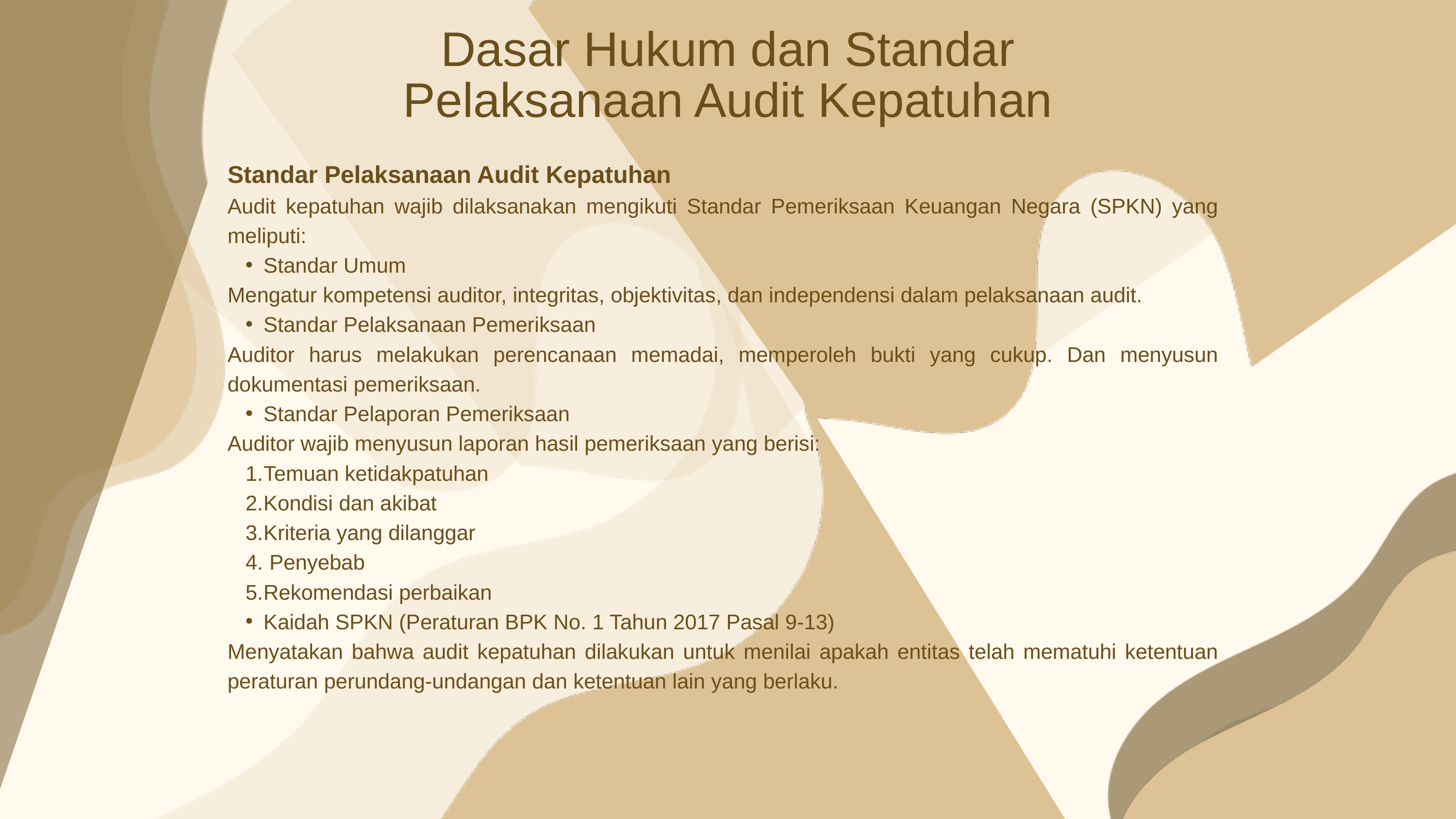

Dasar Hukum dan Standar Pelaksanaan Audit Kepatuhan
Standar Pelaksanaan Audit Kepatuhan
Audit kepatuhan wajib dilaksanakan mengikuti Standar Pemeriksaan Keuangan Negara (SPKN) yang meliputi:
Standar Umum
Mengatur kompetensi auditor, integritas, objektivitas, dan independensi dalam pelaksanaan audit.
Standar Pelaksanaan Pemeriksaan
Auditor harus melakukan perencanaan memadai, memperoleh bukti yang cukup. Dan menyusun dokumentasi pemeriksaan.
Standar Pelaporan Pemeriksaan
Auditor wajib menyusun laporan hasil pemeriksaan yang berisi:
Temuan ketidakpatuhan
Kondisi dan akibat
Kriteria yang dilanggar
 Penyebab
Rekomendasi perbaikan
Kaidah SPKN (Peraturan BPK No. 1 Tahun 2017 Pasal 9-13)
Menyatakan bahwa audit kepatuhan dilakukan untuk menilai apakah entitas telah mematuhi ketentuan peraturan perundang-undangan dan ketentuan lain yang berlaku.